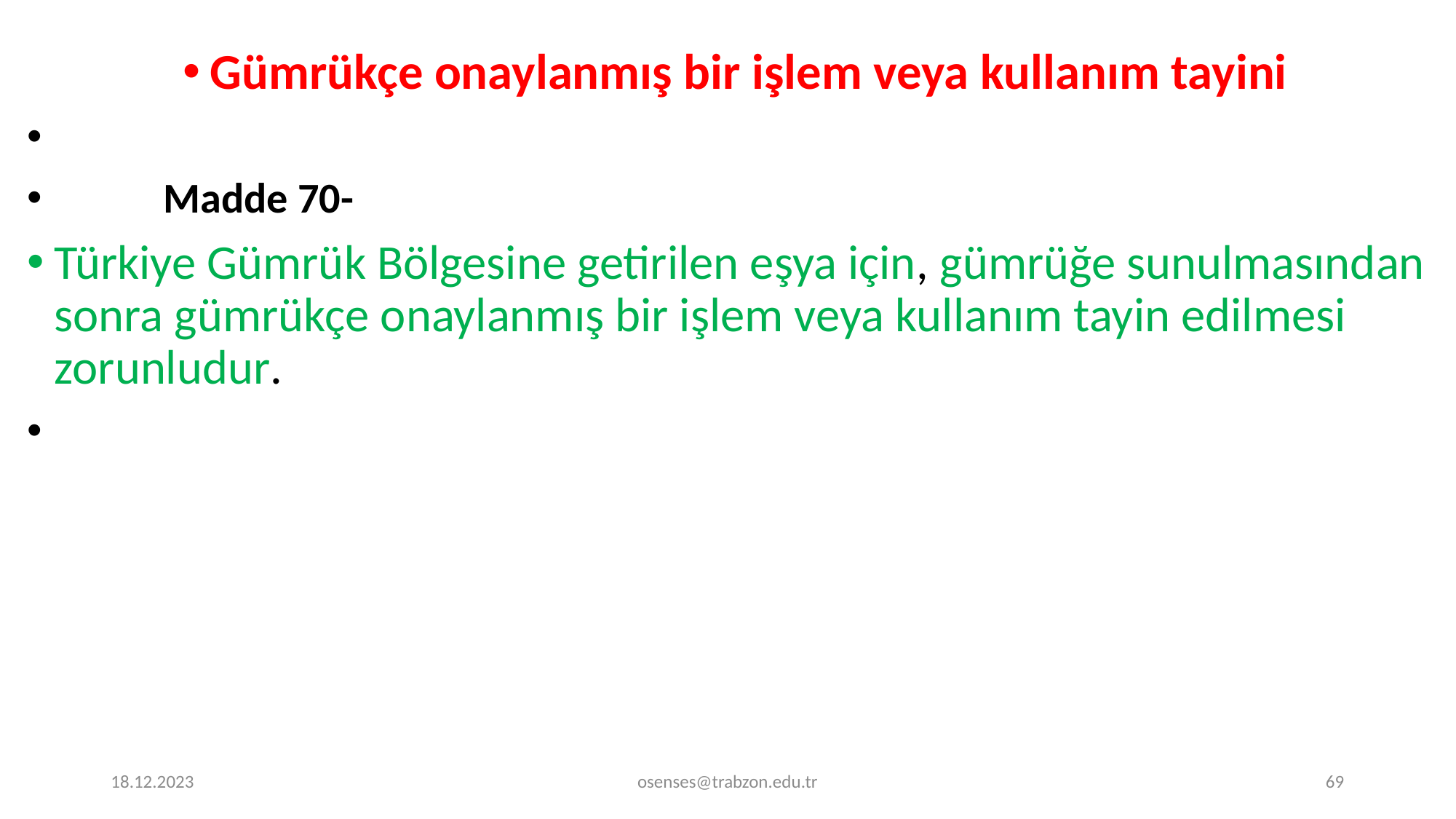

Gümrükçe onaylanmış bir işlem veya kullanım tayini

	Madde 70-
Türkiye Gümrük Bölgesine getirilen eşya için, gümrüğe sunulmasından sonra gümrükçe onaylanmış bir işlem veya kullanım tayin edilmesi zorunludur.

18.12.2023
osenses@trabzon.edu.tr
69